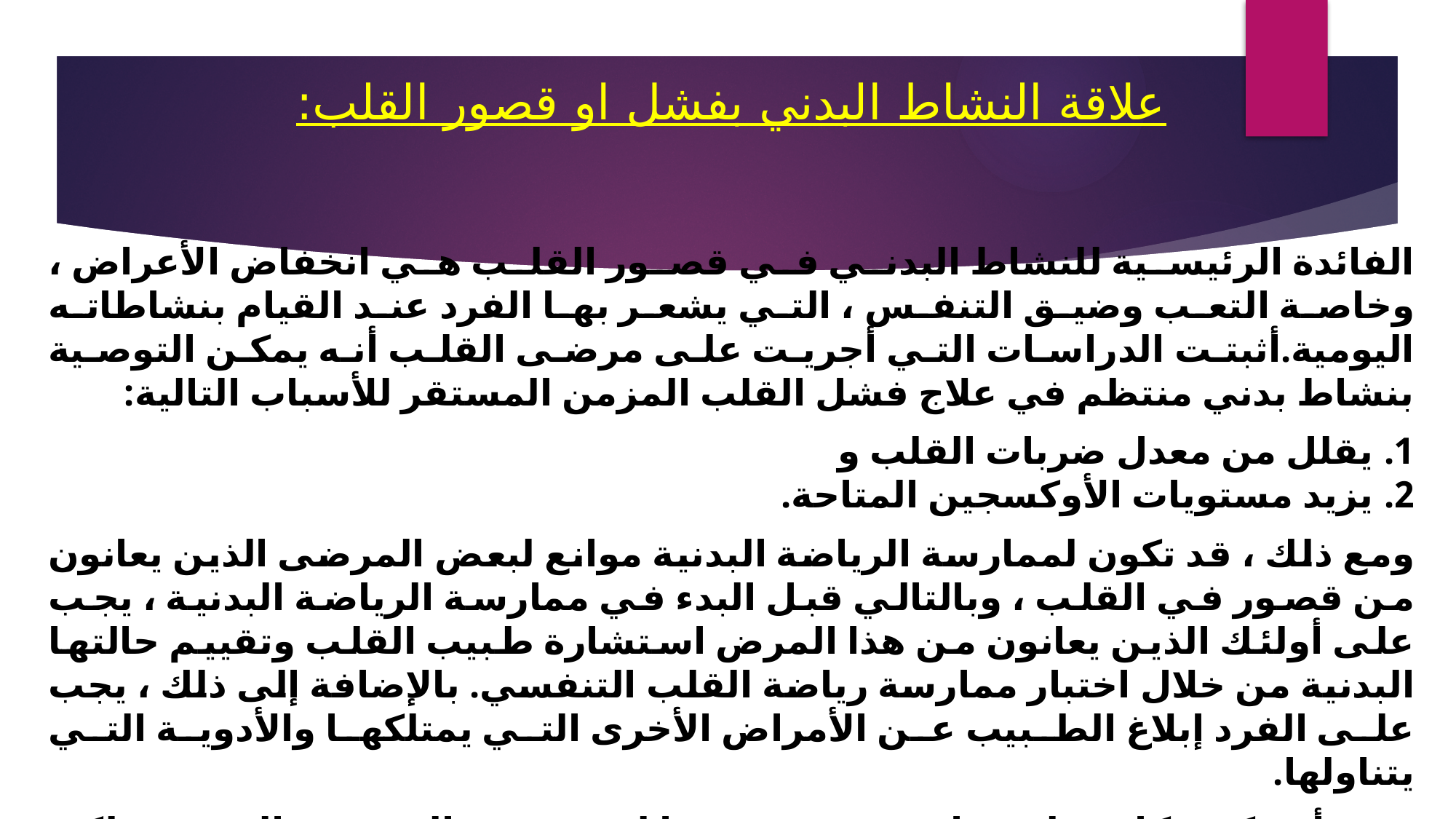

علاقة النشاط البدني بفشل او قصور القلب:
الفائدة الرئيسية للنشاط البدني في قصور القلب هي انخفاض الأعراض ، وخاصة التعب وضيق التنفس ، التي يشعر بها الفرد عند القيام بنشاطاته اليومية.أثبتت الدراسات التي أجريت على مرضى القلب أنه يمكن التوصية بنشاط بدني منتظم في علاج فشل القلب المزمن المستقر للأسباب التالية:
يقلل من معدل ضربات القلب و
يزيد مستويات الأوكسجين المتاحة.
ومع ذلك ، قد تكون لممارسة الرياضة البدنية موانع لبعض المرضى الذين يعانون من قصور في القلب ، وبالتالي قبل البدء في ممارسة الرياضة البدنية ، يجب على أولئك الذين يعانون من هذا المرض استشارة طبيب القلب وتقييم حالتها البدنية من خلال اختبار ممارسة رياضة القلب التنفسي. بالإضافة إلى ذلك ، يجب على الفرد إبلاغ الطبيب عن الأمراض الأخرى التي يمتلكها والأدوية التي يتناولها.
يجب أن تكون كل خطة ممارسة فردية وفقا لتقدم عمر المريض والوضع ، ولكن بعض الخيارات هي المشي والركض الخفيف ، والتدريب على الوزن والتمارين الرياضية المائية ، على سبيل المثال. ولكن يجب أن يتم كل تمرين تحت إشراف محترف.